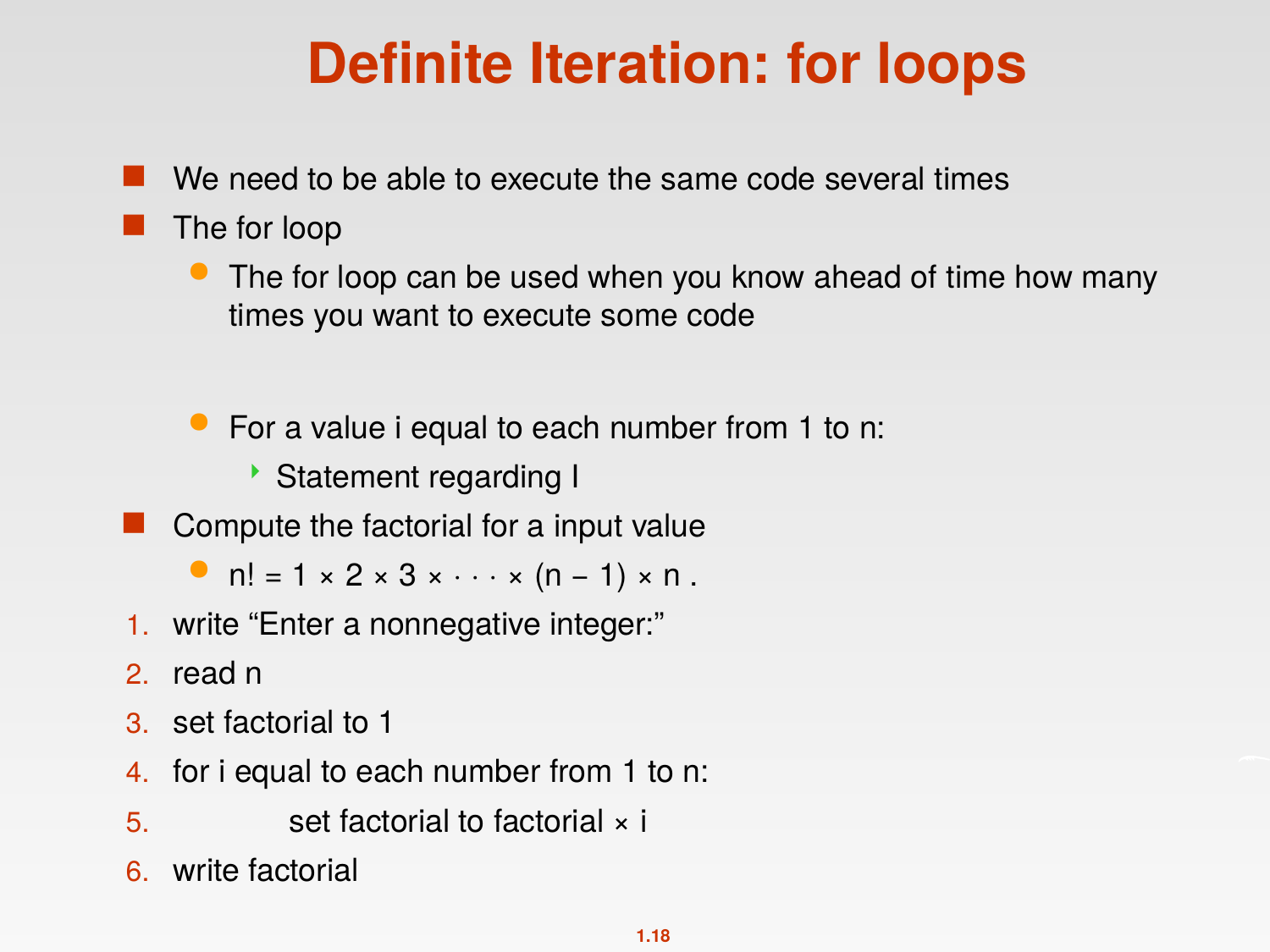

# Definite Iteration: for loops
We need to be able to execute the same code several times
The for loop
The for loop can be used when you know ahead of time how many times you want to execute some code

For a value i equal to each number from 1 to n:
Statement regarding I
Compute the factorial for a input value
n! = 1 × 2 × 3 × · · · × (n − 1) × n .
write “Enter a nonnegative integer:”
read n
set factorial to 1
for i equal to each number from 1 to n:
             set factorial to factorial × i
write factorial